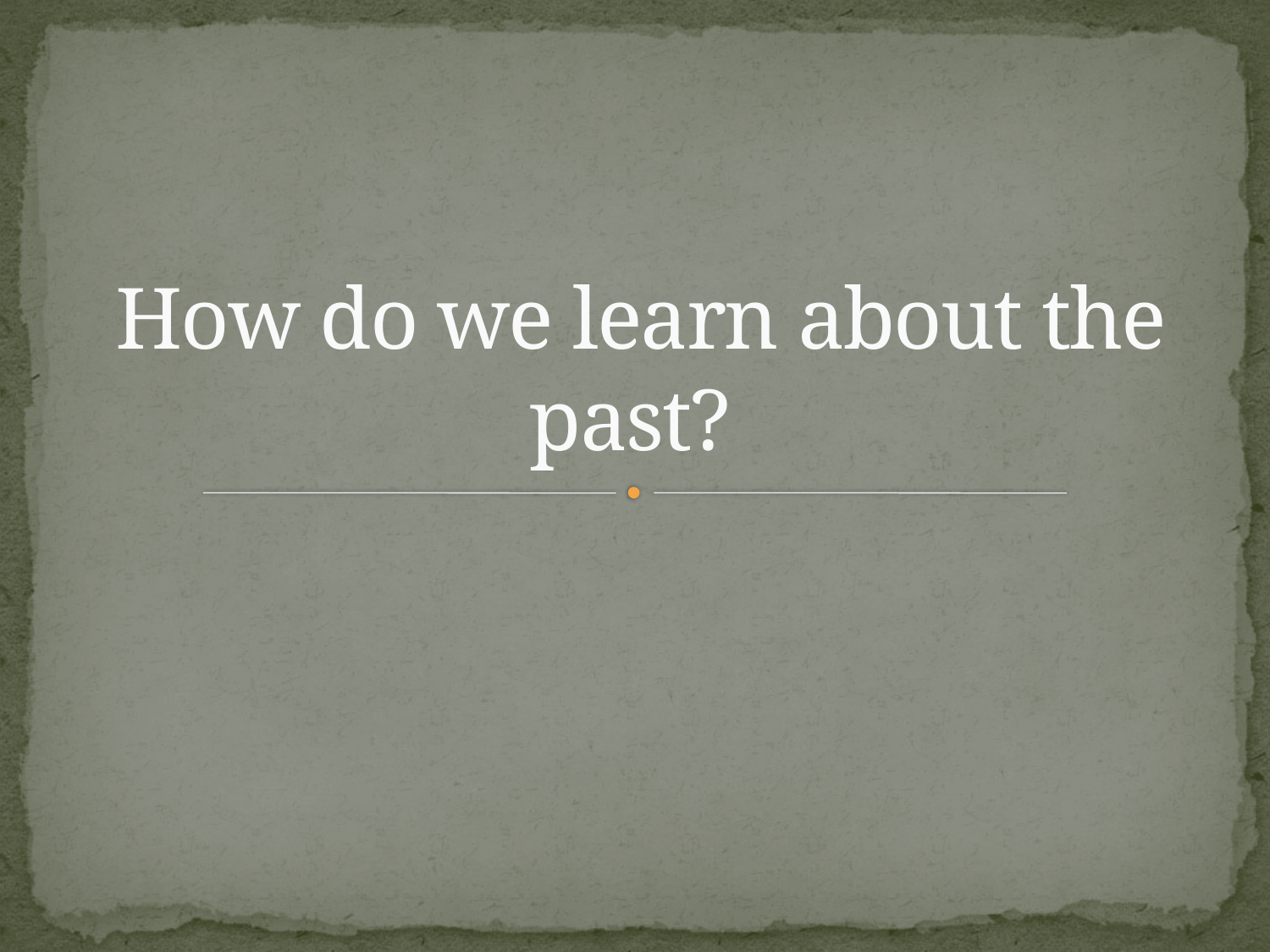

# How do we learn about the past?